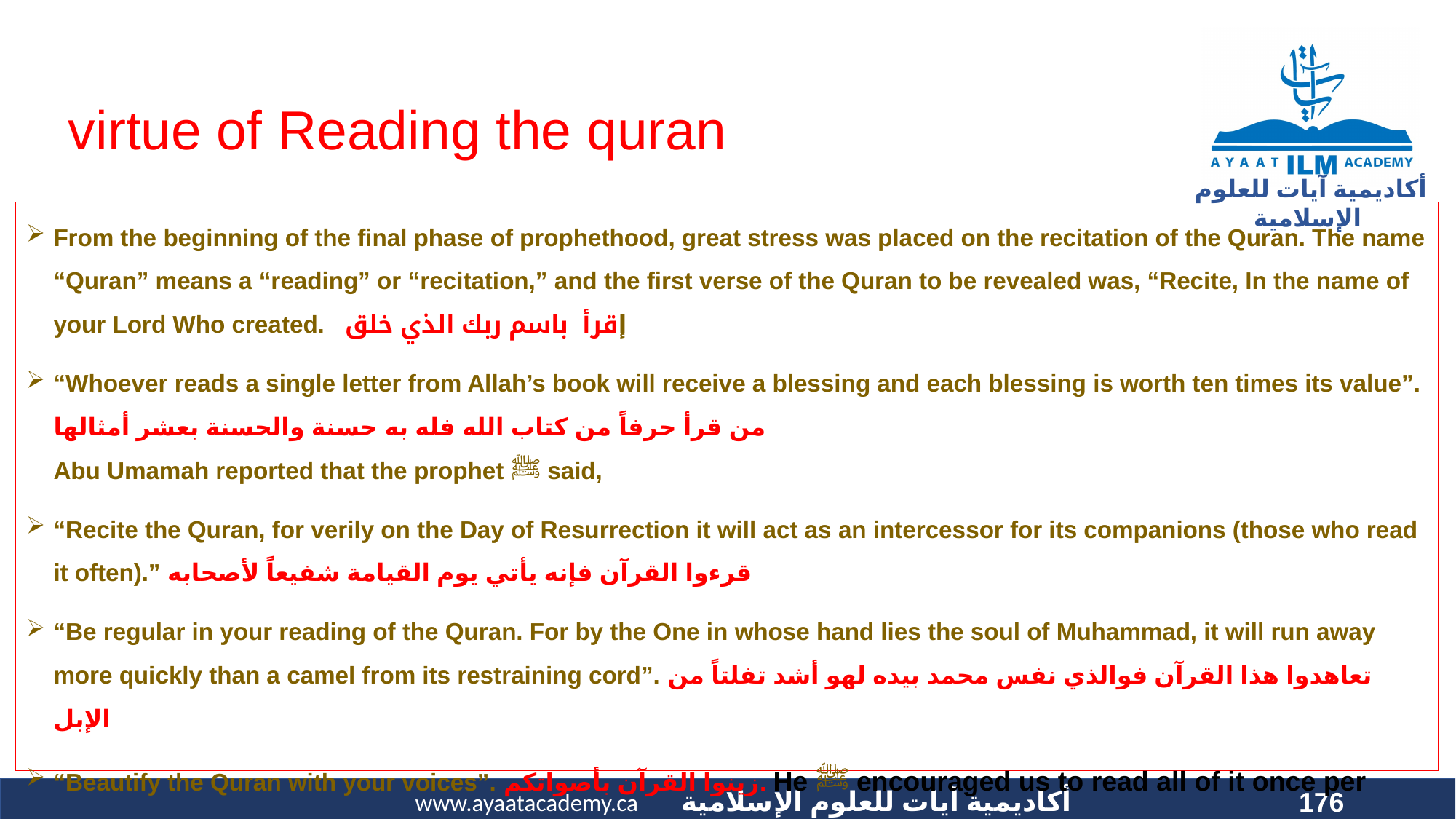

# virtue of Reading the quran
From the beginning of the final phase of prophethood, great stress was placed on the recitation of the Quran. The name “Quran” means a “reading” or “recitation,” and the first verse of the Quran to be revealed was, “Recite, In the name of your Lord Who created.   إقرأ  باسم ربك الذي خلق
“Whoever reads a single letter from Allah’s book will receive a blessing and each blessing is worth ten times its value”. من قرأ حرفاً من كتاب الله فله به حسنة والحسنة بعشر أمثالها
Abu Umamah reported that the prophet ﷺ said,
“Recite the Quran, for verily on the Day of Resurrection it will act as an intercessor for its companions (those who read it often).” قرءوا القرآن فإنه يأتي يوم القيامة شفيعاً لأصحابه
“Be regular in your reading of the Quran. For by the One in whose hand lies the soul of Muhammad, it will run away more quickly than a camel from its restraining cord”. تعاهدوا هذا القرآن فوالذي نفس محمد بيده لهو أشد تفلتاً من الإبل
“Beautify the Quran with your voices”. زينوا القرآن بأصواتكم. He ﷺ encouraged us to read all of it once per month.

176